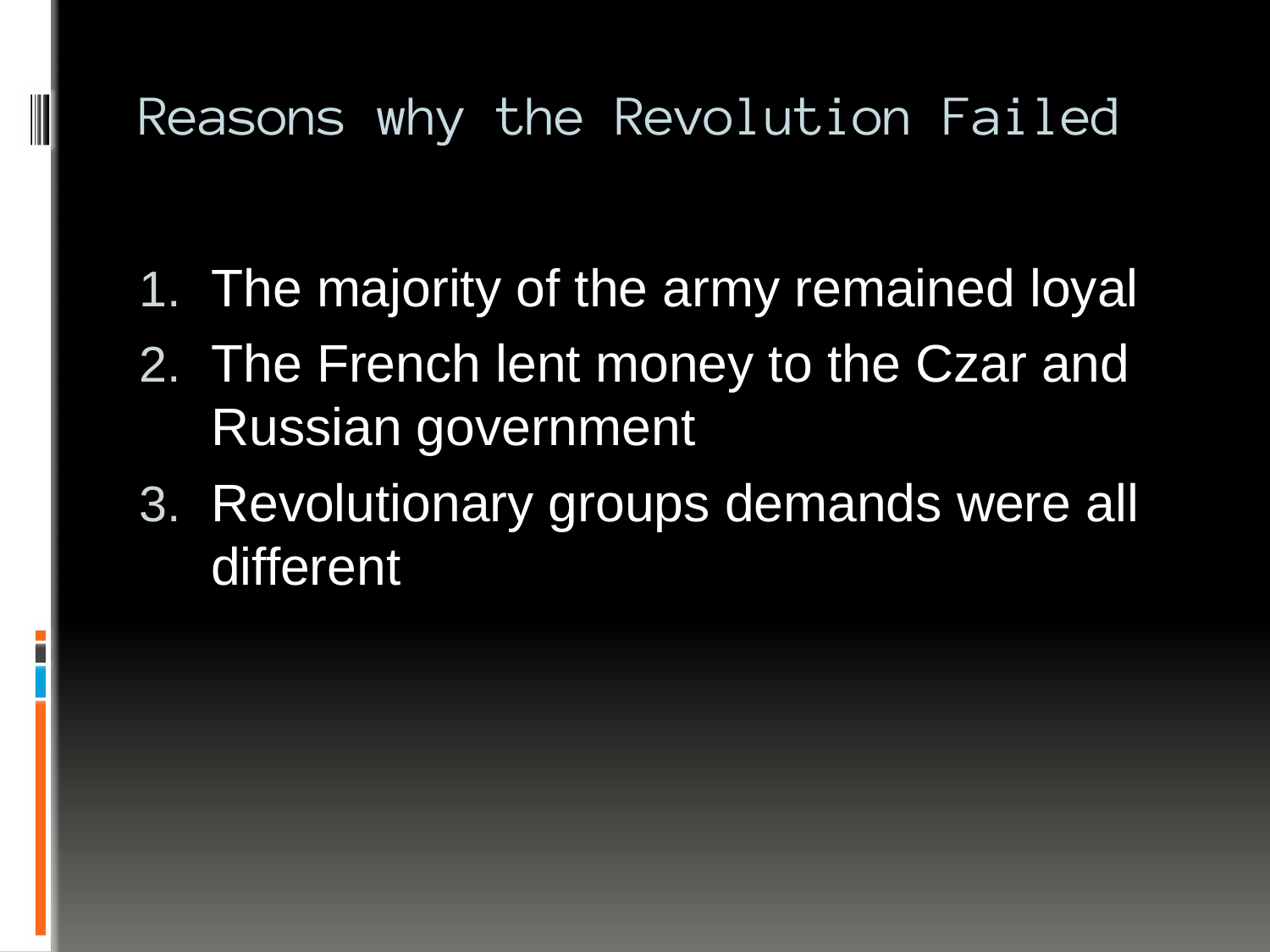

# Reasons why the Revolution Failed
The majority of the army remained loyal
The French lent money to the Czar and Russian government
Revolutionary groups demands were all different